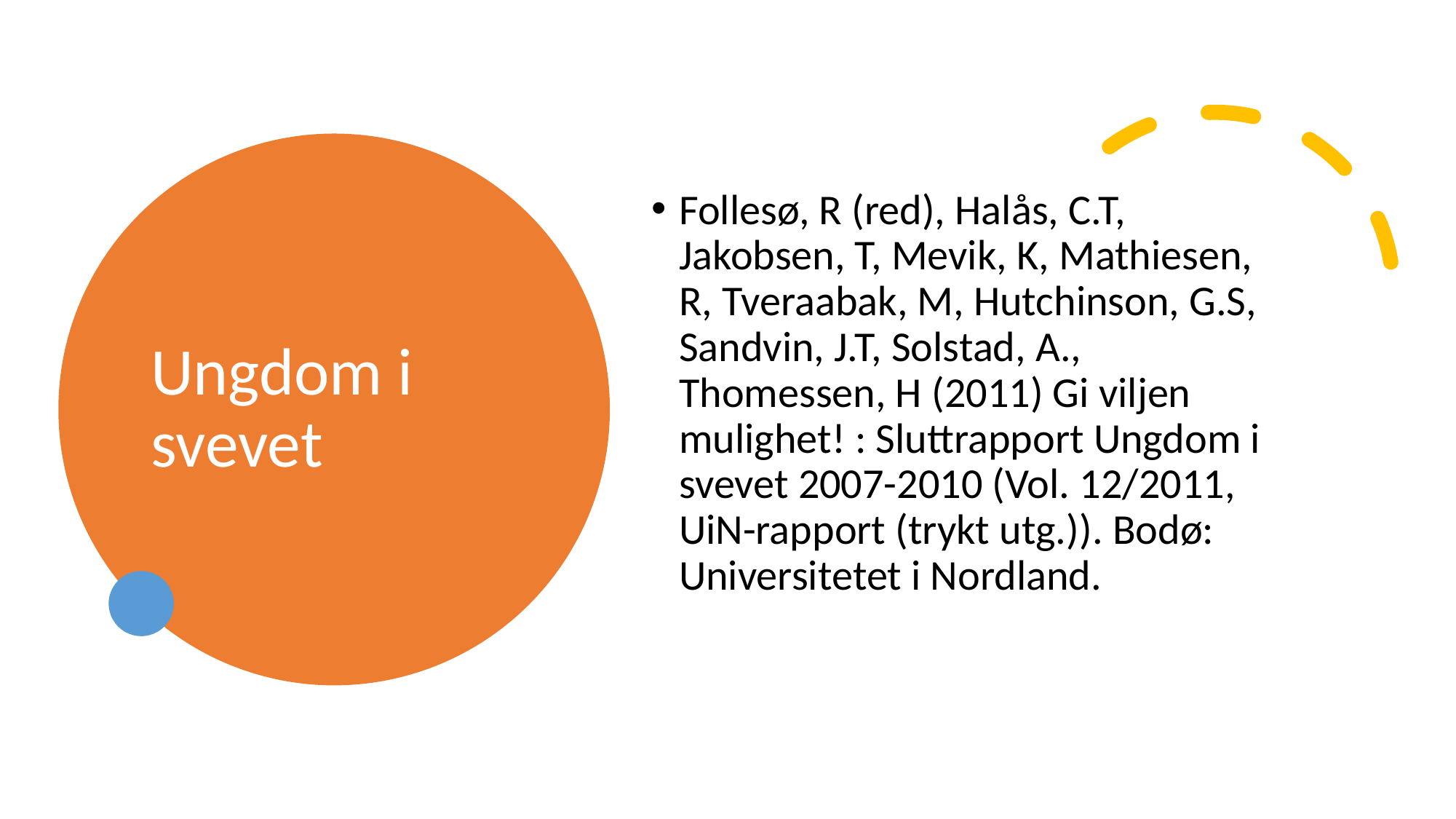

# Ungdom i svevet
Follesø, R (red), Halås, C.T, Jakobsen, T, Mevik, K, Mathiesen, R, Tveraabak, M, Hutchinson, G.S, Sandvin, J.T, Solstad, A., Thomessen, H (2011) Gi viljen mulighet! : Sluttrapport Ungdom i svevet 2007-2010 (Vol. 12/2011, UiN-rapport (trykt utg.)). Bodø: Universitetet i Nordland.